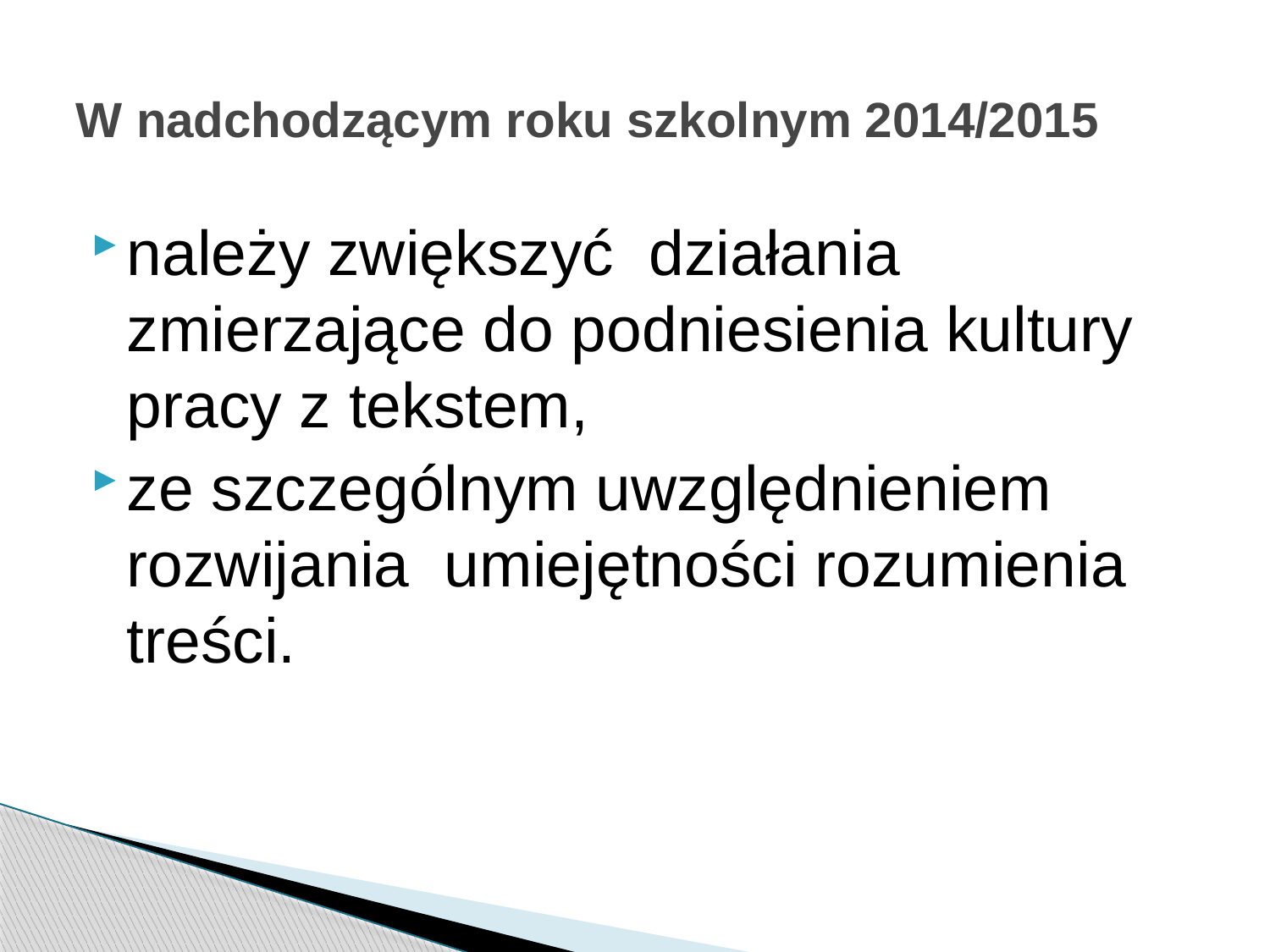

# W nadchodzącym roku szkolnym 2014/2015
należy zwiększyć  działania zmierzające do podniesienia kultury pracy z tekstem,
ze szczególnym uwzględnieniem rozwijania  umiejętności rozumienia treści.